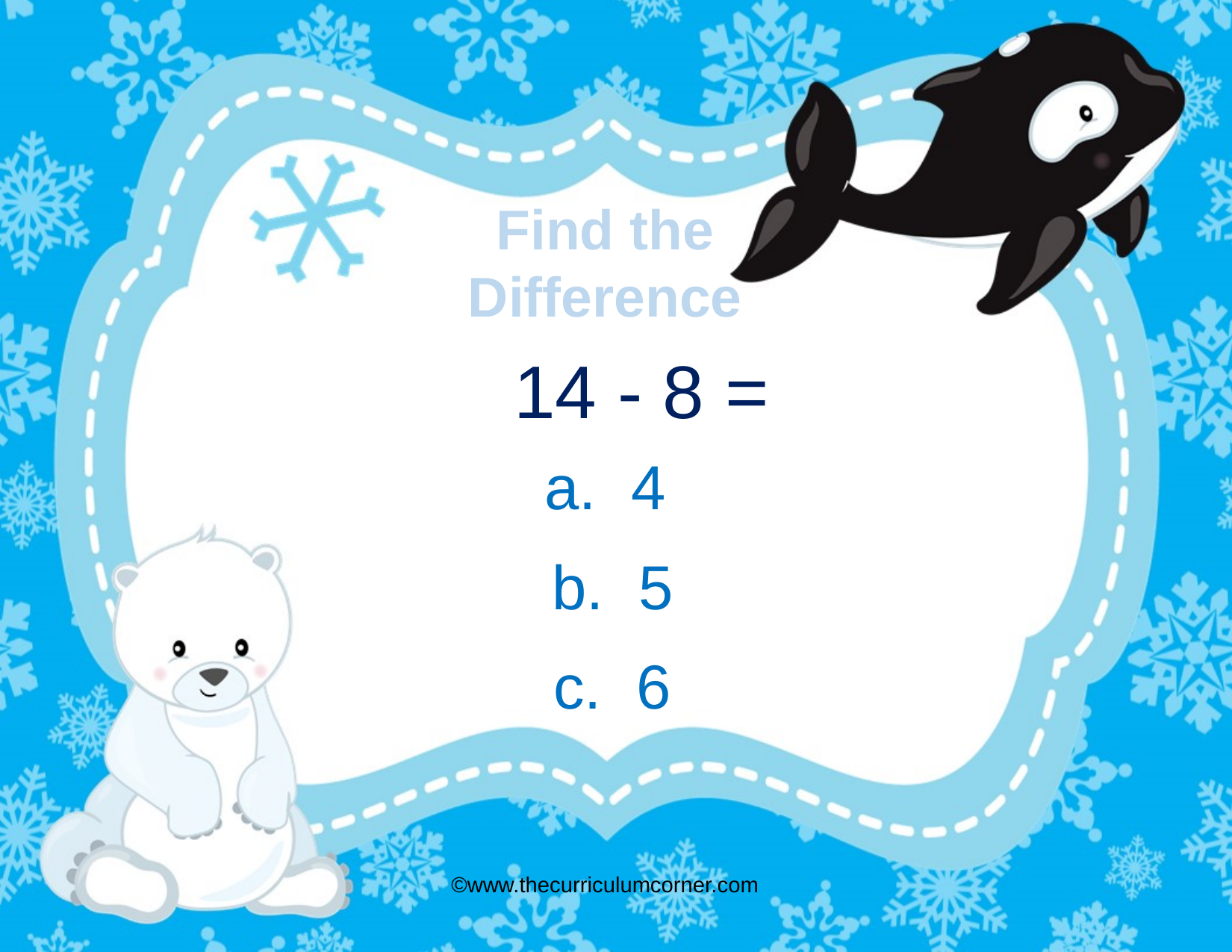

Find the Difference
14 - 8 =
a.  4
b.  5
c.  6
©www.thecurriculumcorner.com